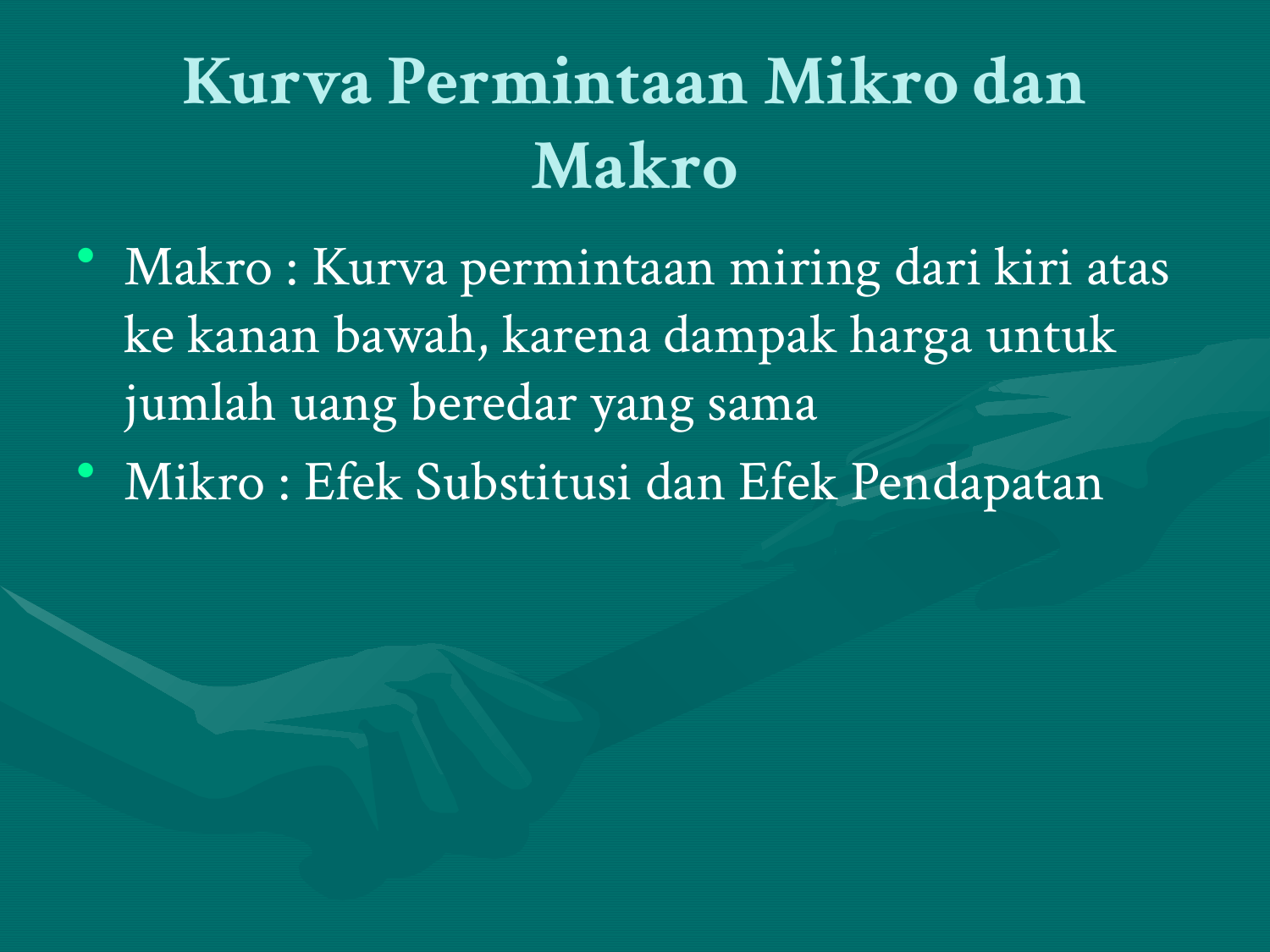

# Kurva Permintaan Mikro dan Makro
Makro : Kurva permintaan miring dari kiri atas ke kanan bawah, karena dampak harga untuk jumlah uang beredar yang sama
Mikro : Efek Substitusi dan Efek Pendapatan